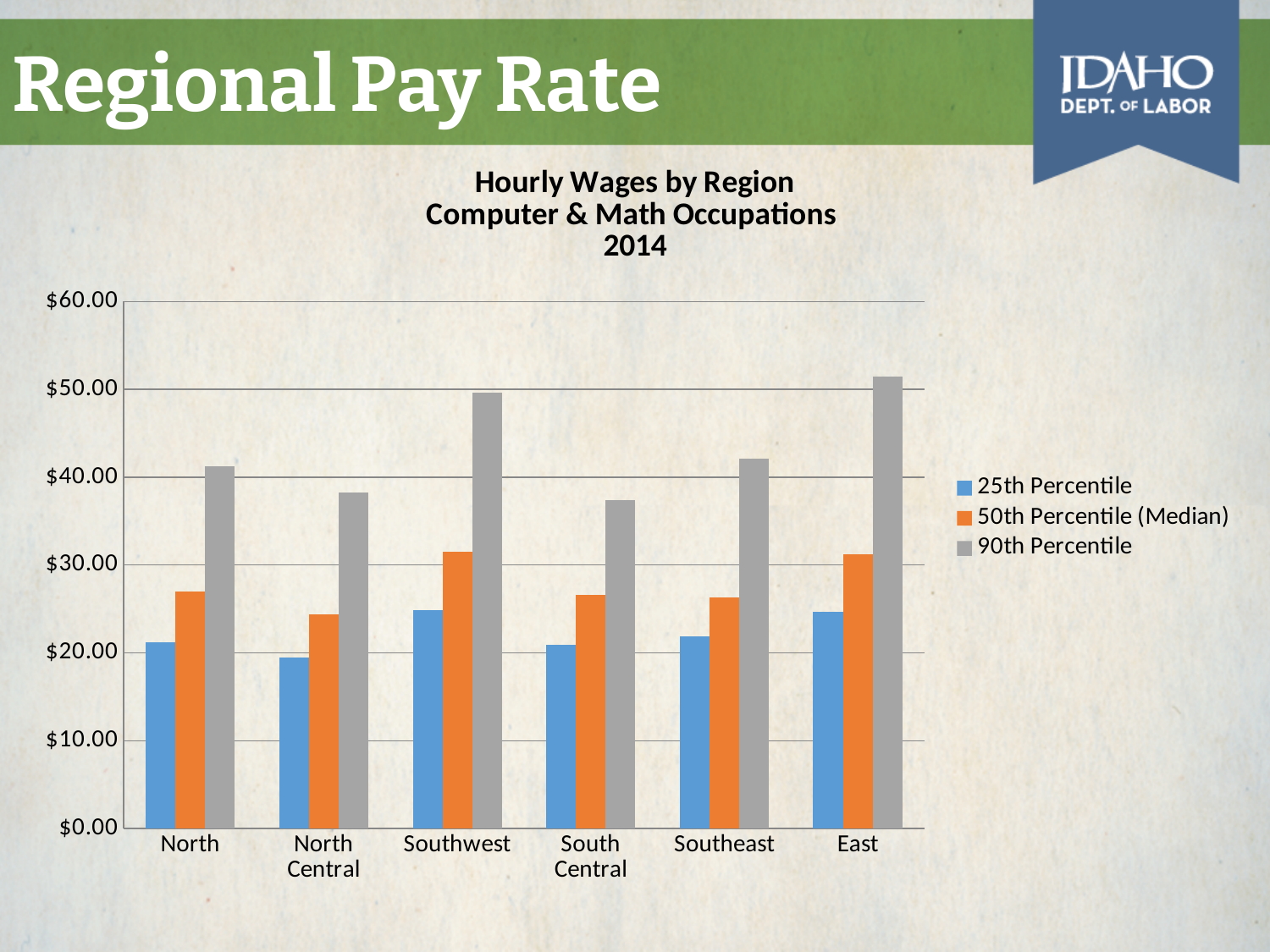

# Regional Pay Rate

### Chart: Hourly Wages by Region
Computer & Math Occupations
2014

| Category | 25th Percentile | 50th Percentile (Median) | 90th Percentile |
|---|---|---|---|
| North | 21.1834522668 | 27.0332100462 | 41.274742635 |
| North Central | 19.42924233349999 | 24.3617358856 | 38.3039771586 |
| Southwest | 24.8286108673 | 31.48158821 | 49.65702463069999 |
| South Central | 20.923876991 | 26.56261235329999 | 37.3567119567 |
| Southeast | 21.8565261972 | 26.2671383769 | 42.1594289702 |
| East | 24.6359709563 | 31.2013676569 | 51.4162829958 |